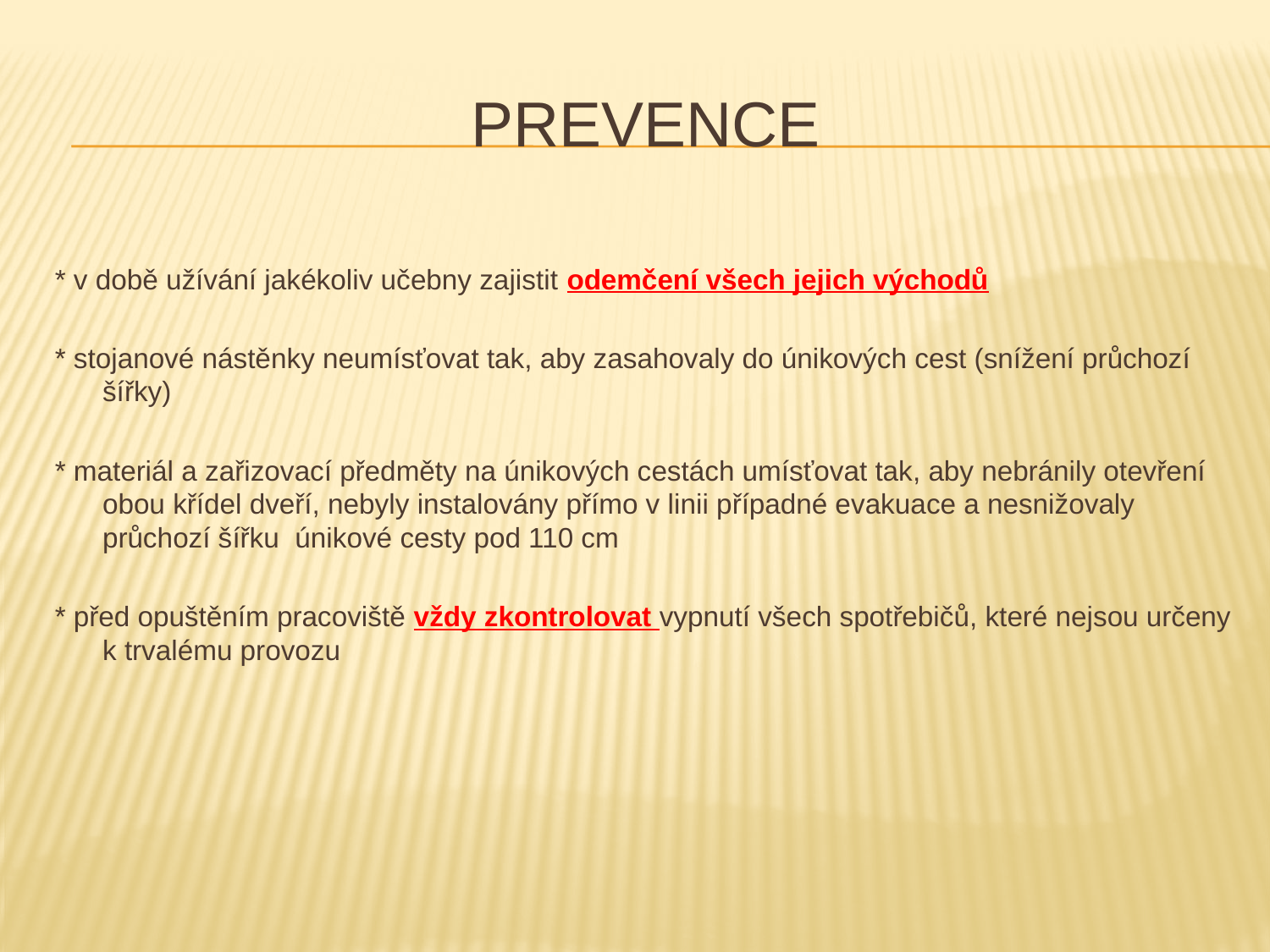

# PREVENCE

* v době užívání jakékoliv učebny zajistit odemčení všech jejich východů

* stojanové nástěnky neumísťovat tak, aby zasahovaly do únikových cest (snížení průchozí šířky)

* materiál a zařizovací předměty na únikových cestách umísťovat tak, aby nebránily otevření obou křídel dveří, nebyly instalovány přímo v linii případné evakuace a nesnižovaly průchozí šířku  únikové cesty pod 110 cm

* před opuštěním pracoviště vždy zkontrolovat vypnutí všech spotřebičů, které nejsou určeny k trvalému provozu